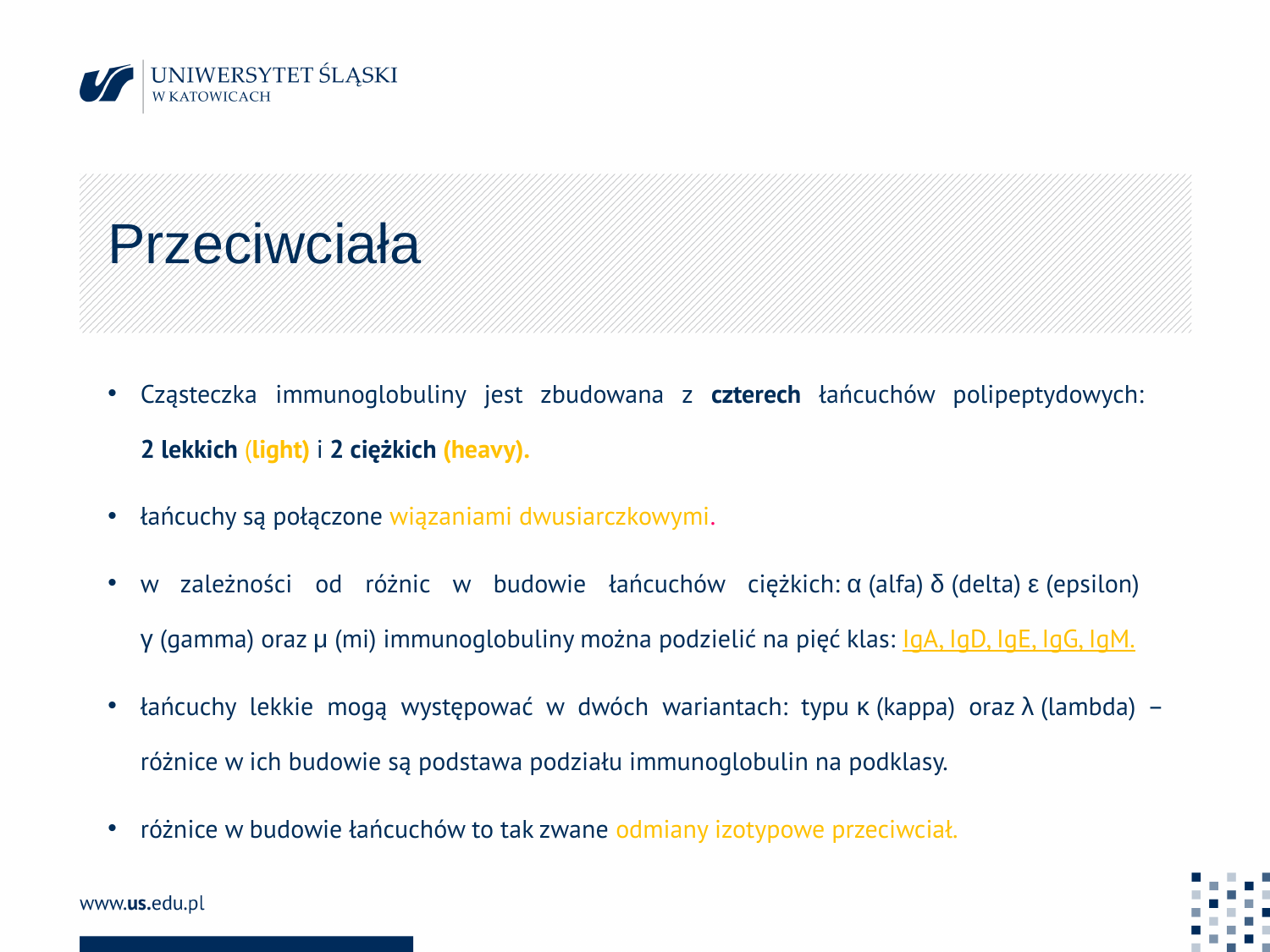

# Przeciwciała
Cząsteczka immunoglobuliny jest zbudowana z czterech łańcuchów polipeptydowych:
2 lekkich (light) i 2 ciężkich (heavy).
łańcuchy są połączone wiązaniami dwusiarczkowymi.
w zależności od różnic w budowie łańcuchów ciężkich: α (alfa) δ (delta) ε (epsilon)
γ (gamma) oraz μ (mi) immunoglobuliny można podzielić na pięć klas: IgA, IgD, IgE, IgG, IgM.
łańcuchy lekkie mogą występować w dwóch wariantach: typu κ (kappa) oraz λ (lambda) – różnice w ich budowie są podstawa podziału immunoglobulin na podklasy.
różnice w budowie łańcuchów to tak zwane odmiany izotypowe przeciwciał.